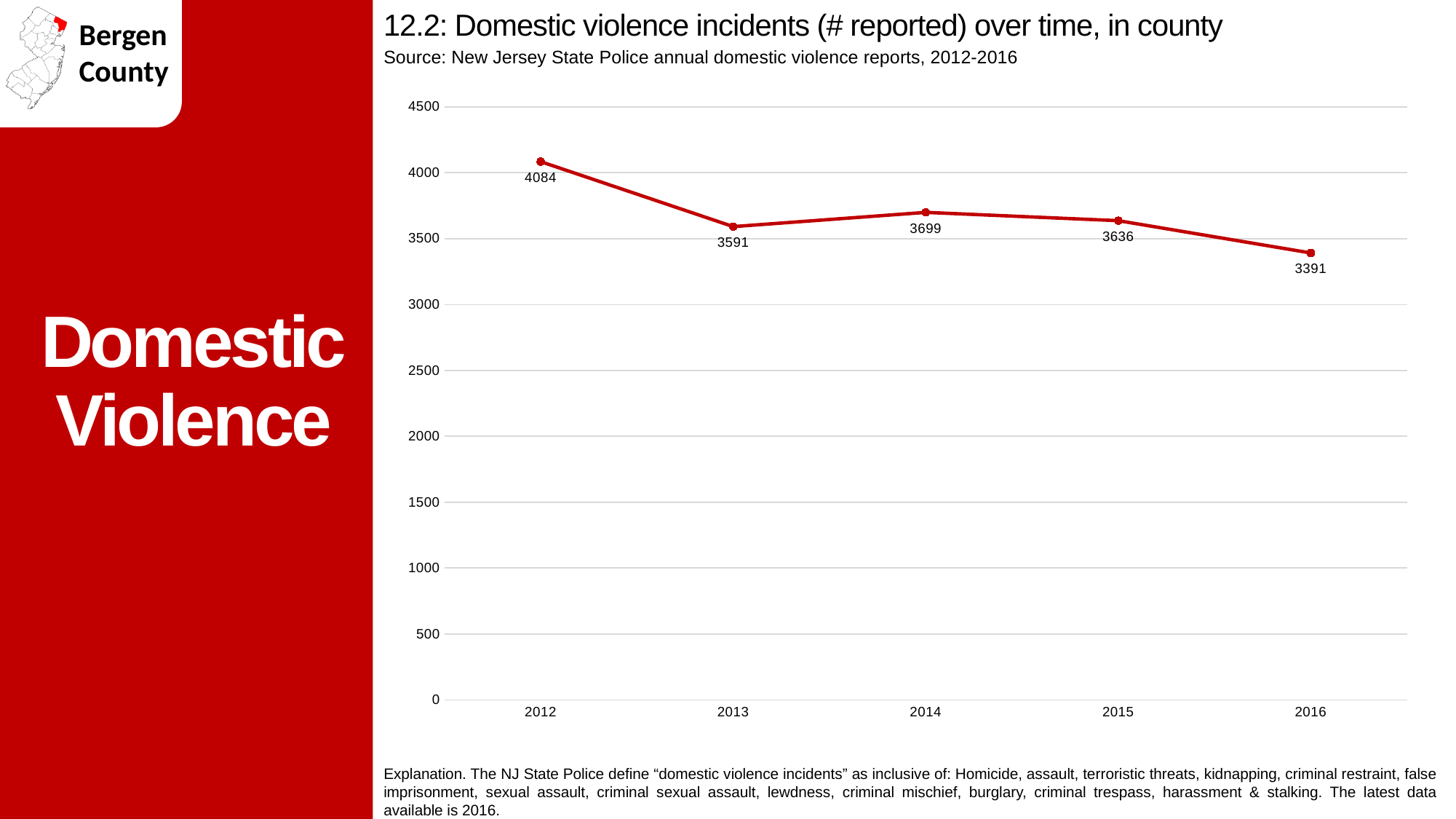

12.2: Domestic violence incidents (# reported) over time, in county
Source: New Jersey State Police annual domestic violence reports, 2012-2016
Domestic
Violence

### Chart

| Category | # DV incidents |
|---|---|
| 2012 | 4084.0 |
| 2013 | 3591.0 |
| 2014 | 3699.0 |
| 2015 | 3636.0 |
| 2016 | 3391.0 |
Explanation. The NJ State Police define “domestic violence incidents” as inclusive of: Homicide, assault, terroristic threats, kidnapping, criminal restraint, false imprisonment, sexual assault, criminal sexual assault, lewdness, criminal mischief, burglary, criminal trespass, harassment & stalking. The latest data available is 2016.